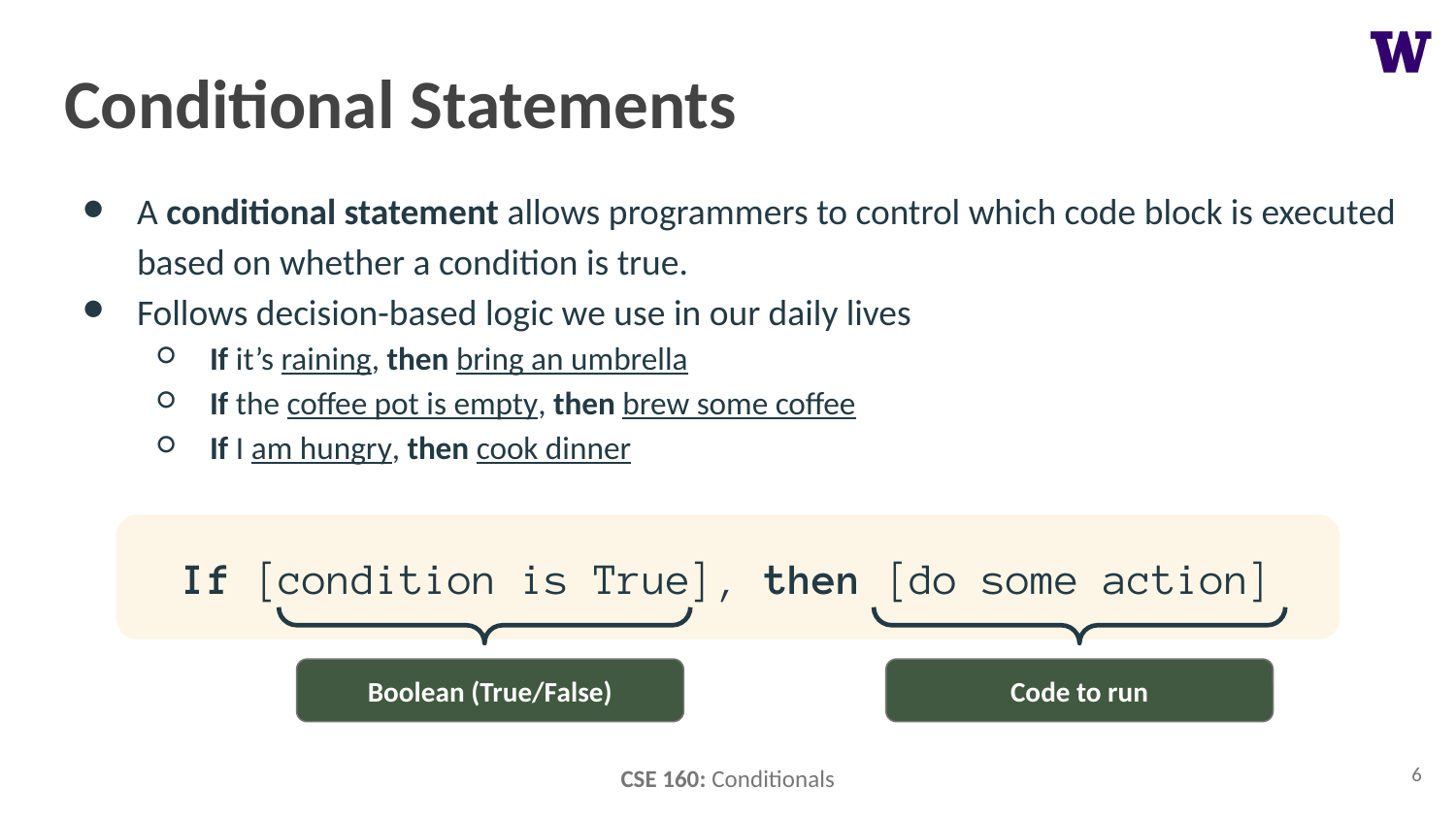

# Conditional Statements

A conditional statement allows programmers to control which code block is executed based on whether a condition is true.
Follows decision-based logic we use in our daily lives
If it’s raining, then bring an umbrella
If the coffee pot is empty, then brew some coffee
If I am hungry, then cook dinner

If [condition is True], then [do some action]
Boolean (True/False)
Code to run
6